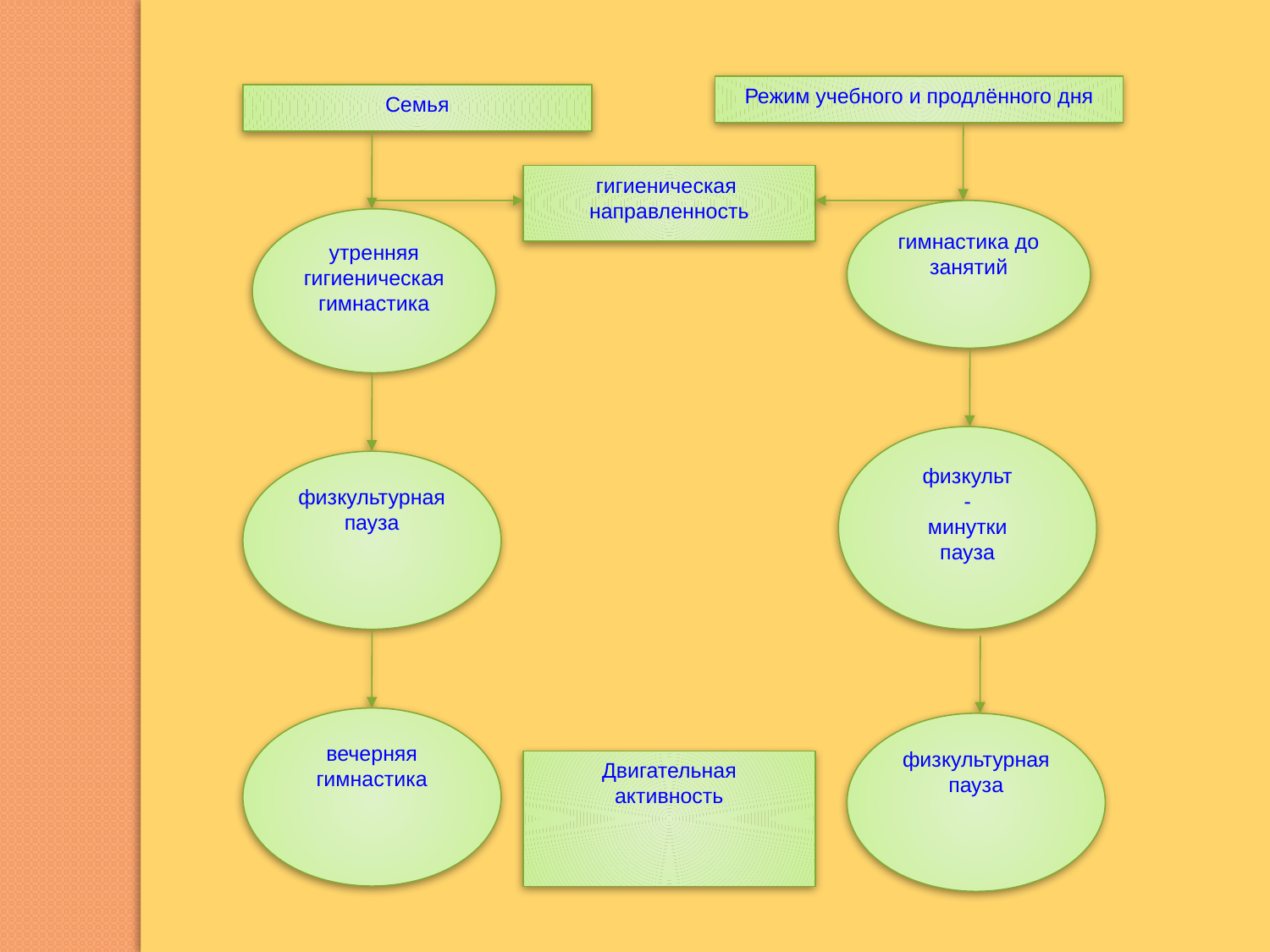

Режим учебного и продлённого дня
Семья

гигиеническая
направленность

гимнастика до занятий
утренняя
гигиеническая
гимнастика

физкульт
-
минутки
пауза
физкультурная
пауза

вечерняя
гимнастика
физкультурная
пауза
Двигательная
активность
20
мин
подвижные игры                                               на перемене